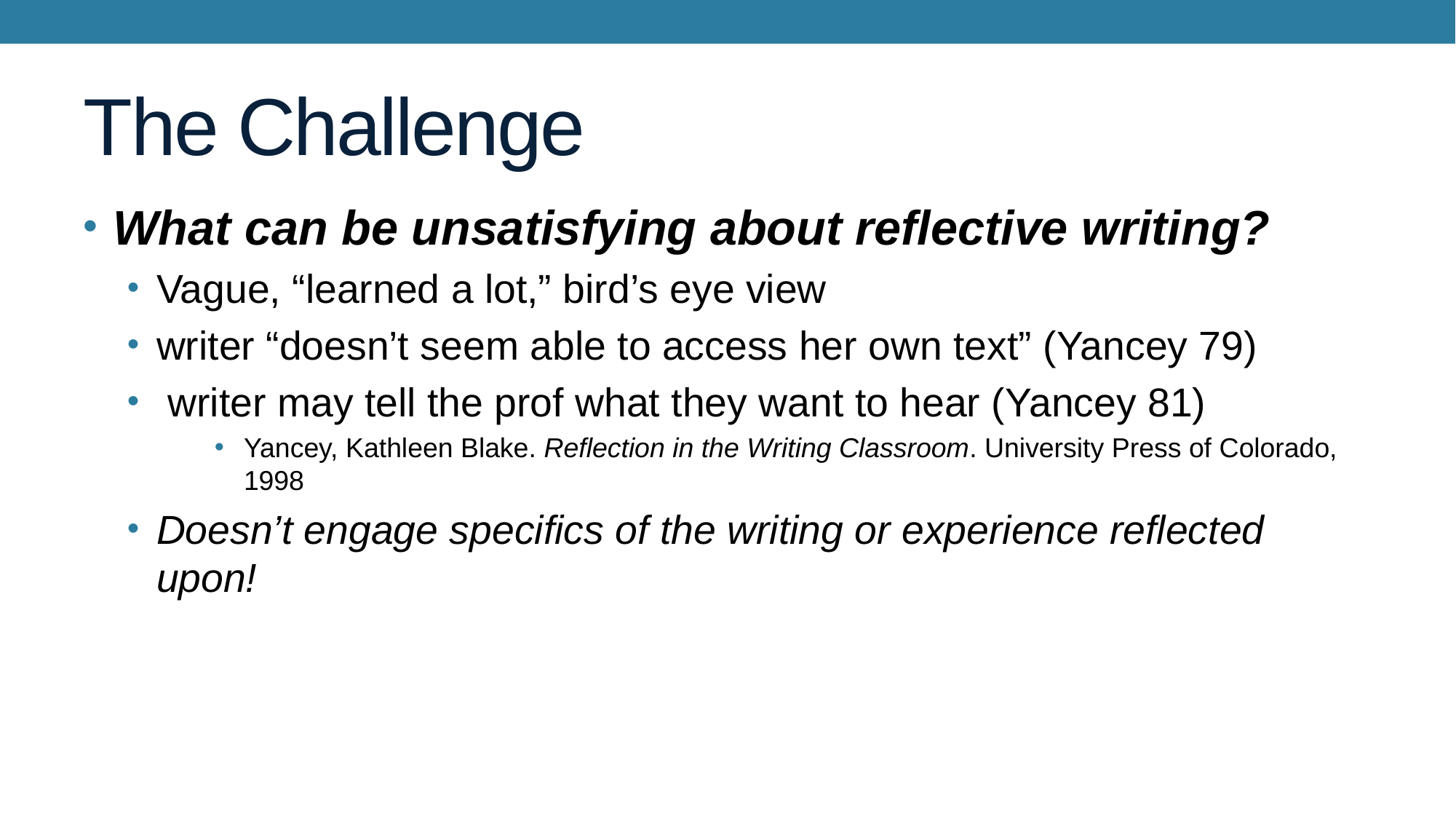

# The Challenge
What can be unsatisfying about reflective writing?
Vague, “learned a lot,” bird’s eye view
writer “doesn’t seem able to access her own text” (Yancey 79)
 writer may tell the prof what they want to hear (Yancey 81)
Yancey, Kathleen Blake. Reflection in the Writing Classroom. University Press of Colorado, 1998
Doesn’t engage specifics of the writing or experience reflected upon!